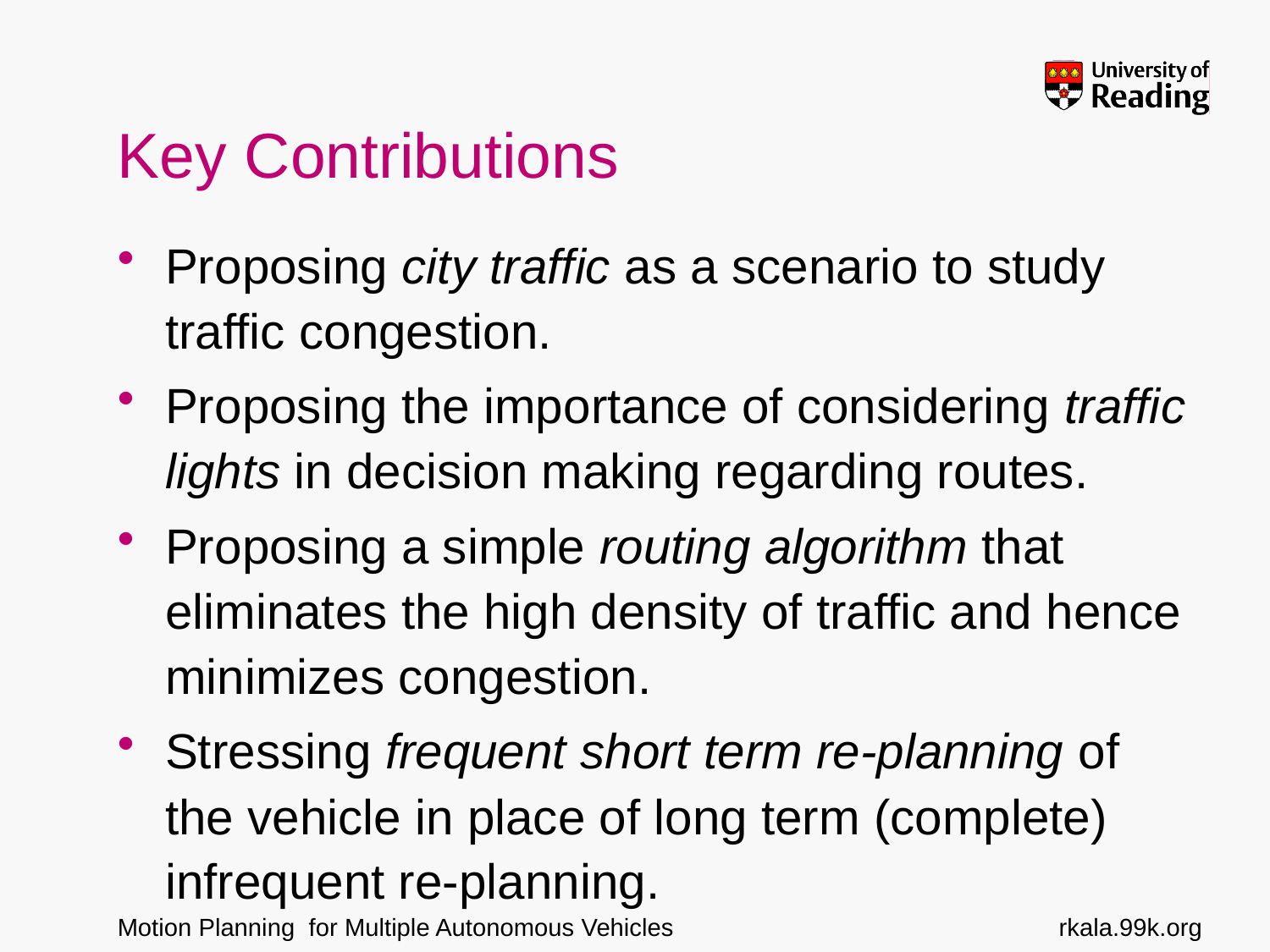

# Key Contributions
Proposing city traffic as a scenario to study traffic congestion.
Proposing the importance of considering traffic lights in decision making regarding routes.
Proposing a simple routing algorithm that eliminates the high density of traffic and hence minimizes congestion.
Stressing frequent short term re-planning of the vehicle in place of long term (complete) infrequent re-planning.
rkala.99k.org